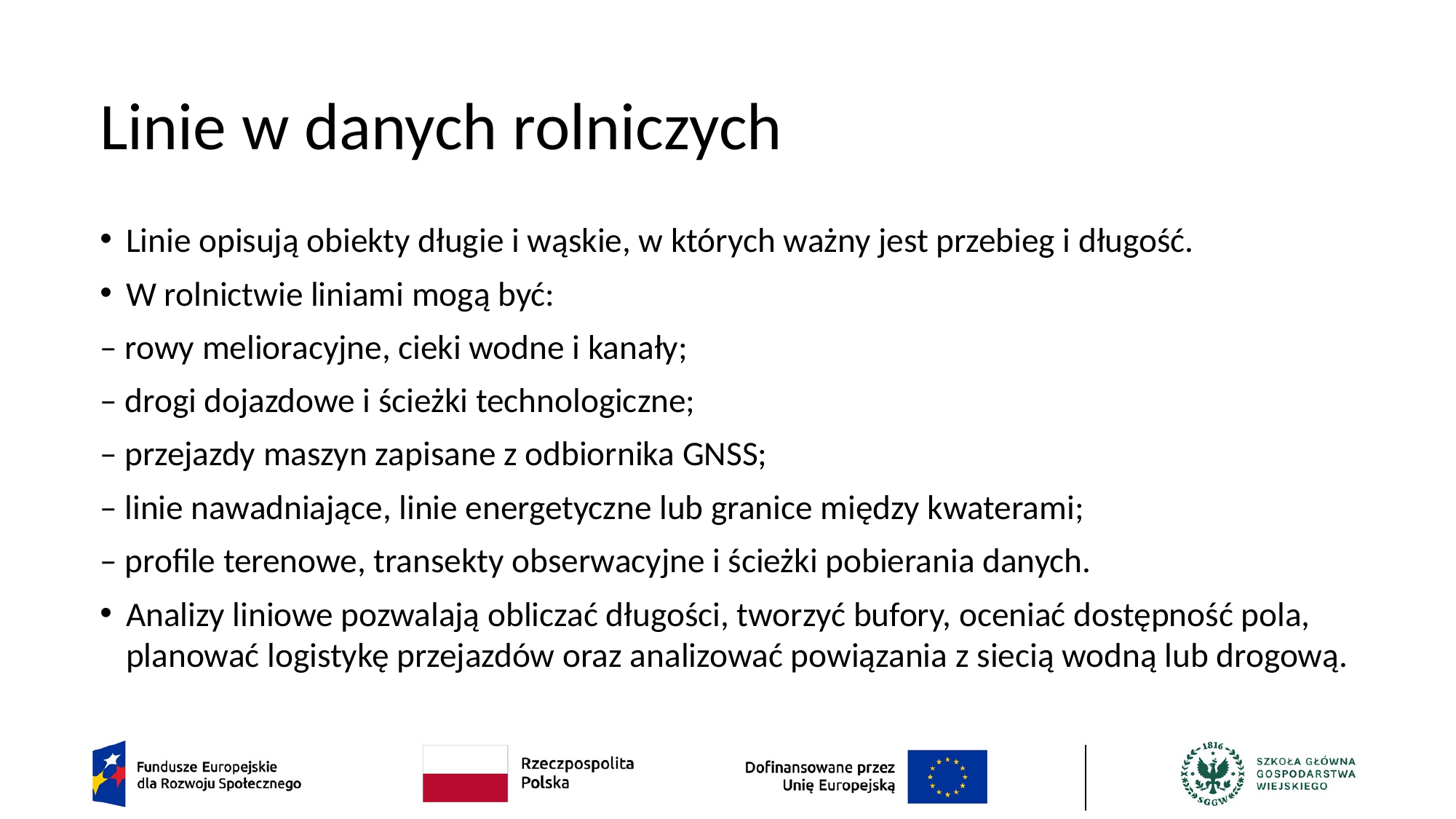

# Linie w danych rolniczych
Linie opisują obiekty długie i wąskie, w których ważny jest przebieg i długość.
W rolnictwie liniami mogą być:
– rowy melioracyjne, cieki wodne i kanały;
– drogi dojazdowe i ścieżki technologiczne;
– przejazdy maszyn zapisane z odbiornika GNSS;
– linie nawadniające, linie energetyczne lub granice między kwaterami;
– profile terenowe, transekty obserwacyjne i ścieżki pobierania danych.
Analizy liniowe pozwalają obliczać długości, tworzyć bufory, oceniać dostępność pola, planować logistykę przejazdów oraz analizować powiązania z siecią wodną lub drogową.